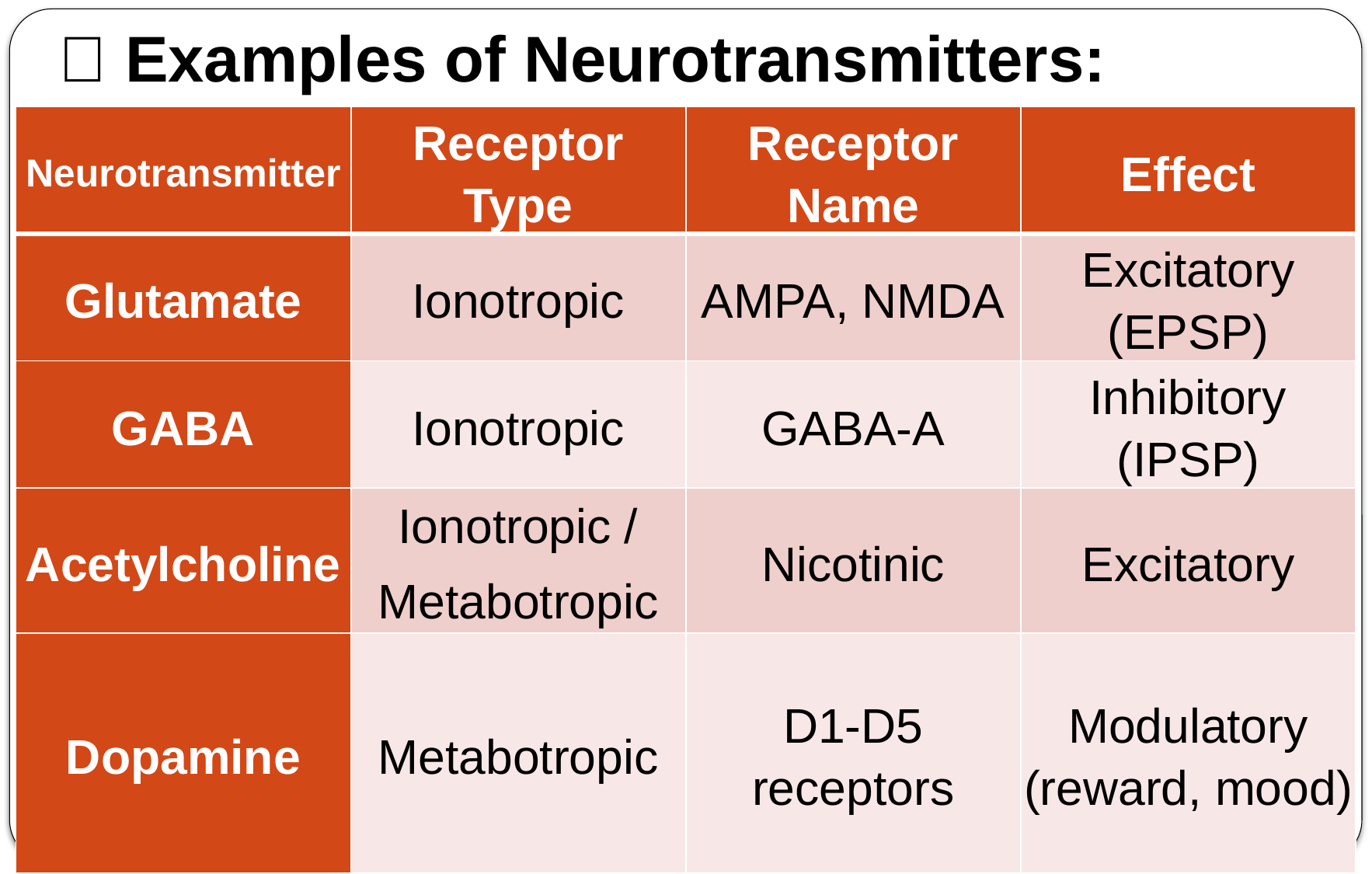

# 🧩 Examples of Neurotransmitters:
| Neurotransmitter | Receptor Type | Receptor Name | Effect |
| --- | --- | --- | --- |
| Glutamate | Ionotropic | AMPA, NMDA | Excitatory (EPSP) |
| GABA | Ionotropic | GABA-A | Inhibitory (IPSP) |
| Acetylcholine | Ionotropic / Metabotropic | Nicotinic | Excitatory |
| Dopamine | Metabotropic | D1-D5 receptors | Modulatory (reward, mood) |